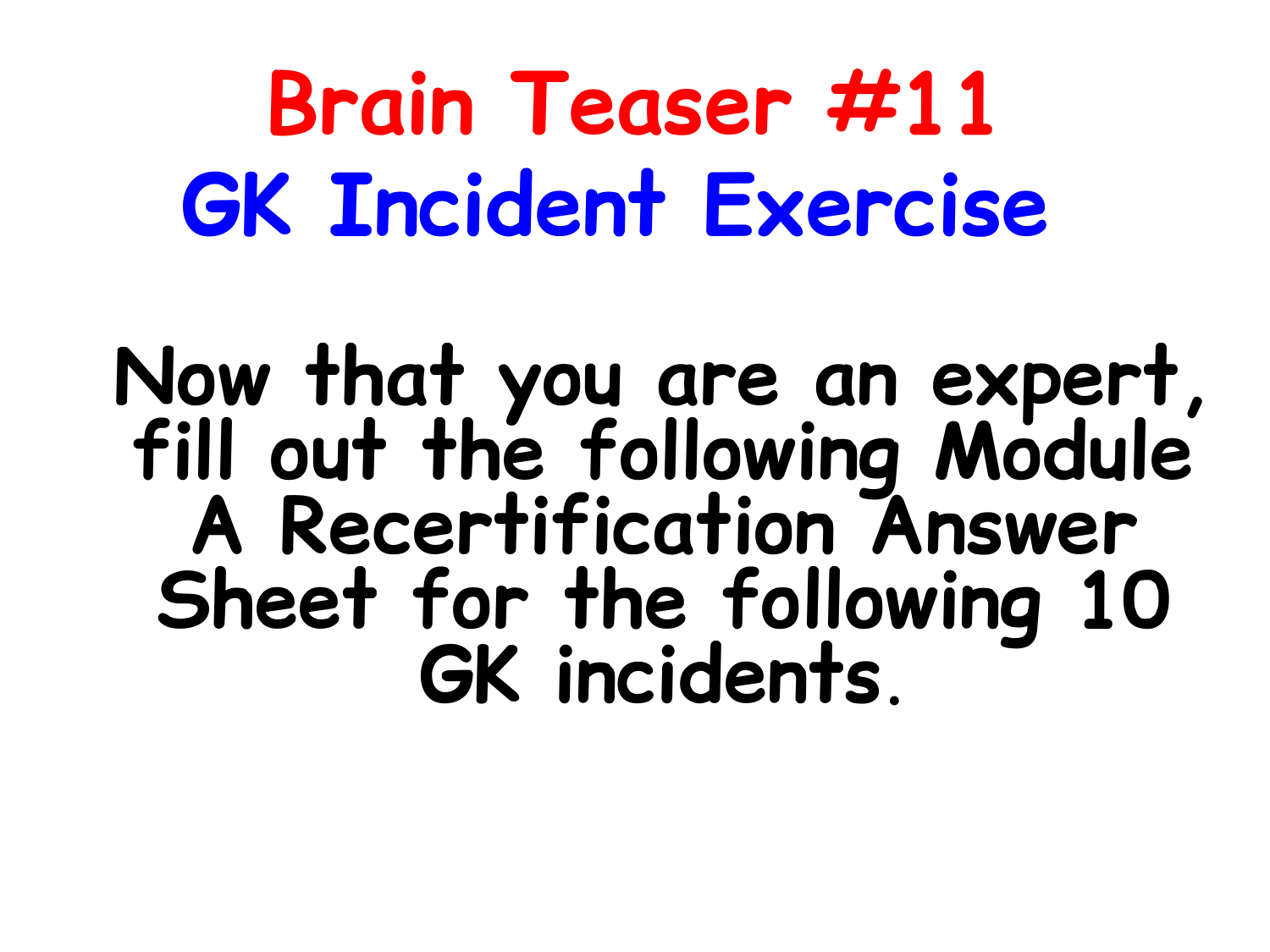

Brain Teaser #11
GK Incident Exercise
	Now that you are an expert, fill out the following Module A Recertification Answer Sheet for the following 10 GK incidents.